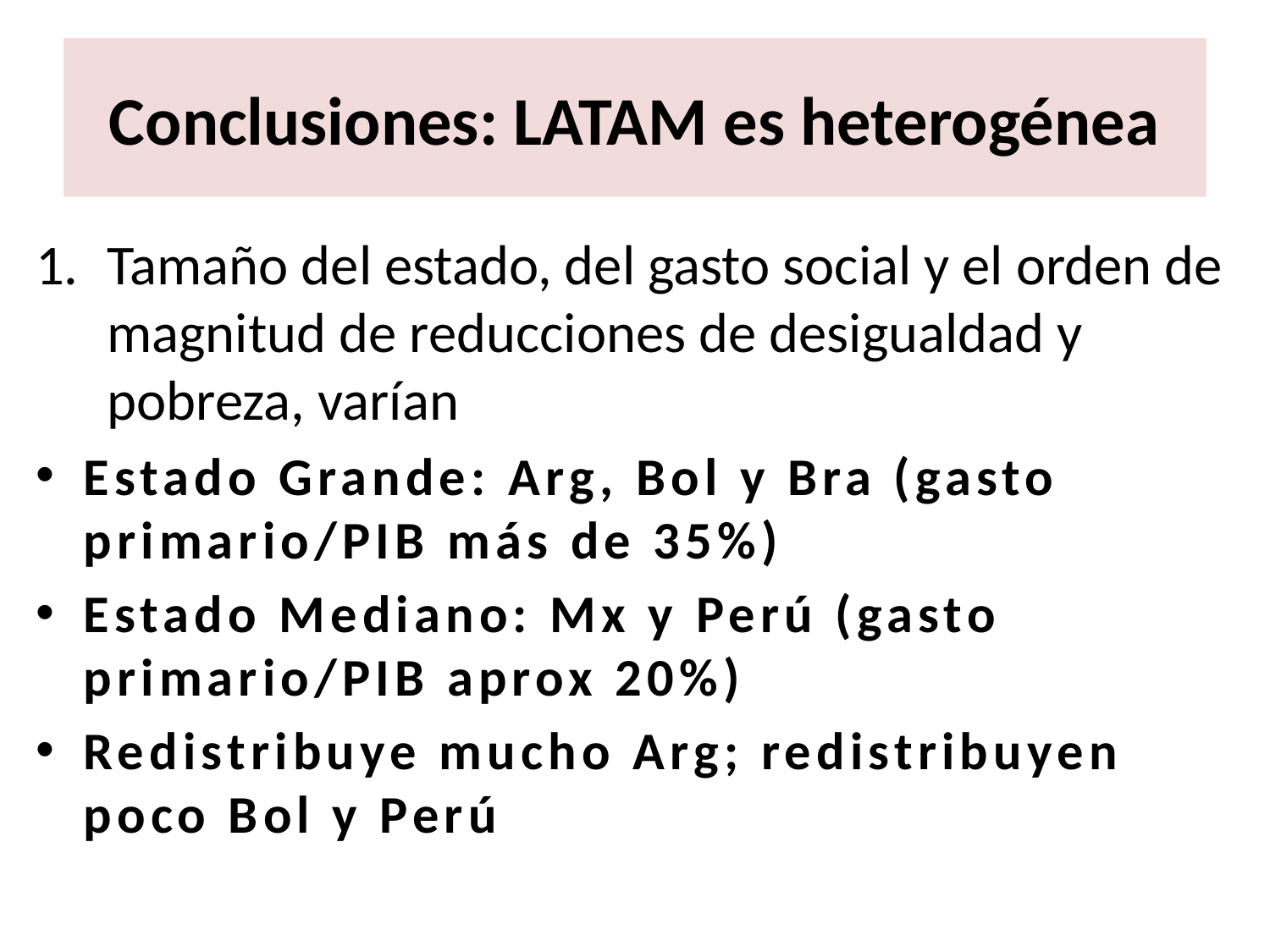

# Conclusiones: LATAM es heterogénea
Tamaño del estado, del gasto social y el orden de magnitud de reducciones de desigualdad y pobreza, varían
Estado Grande: Arg, Bol y Bra (gasto primario/PIB más de 35%)
Estado Mediano: Mx y Perú (gasto primario/PIB aprox 20%)
Redistribuye mucho Arg; redistribuyen poco Bol y Perú